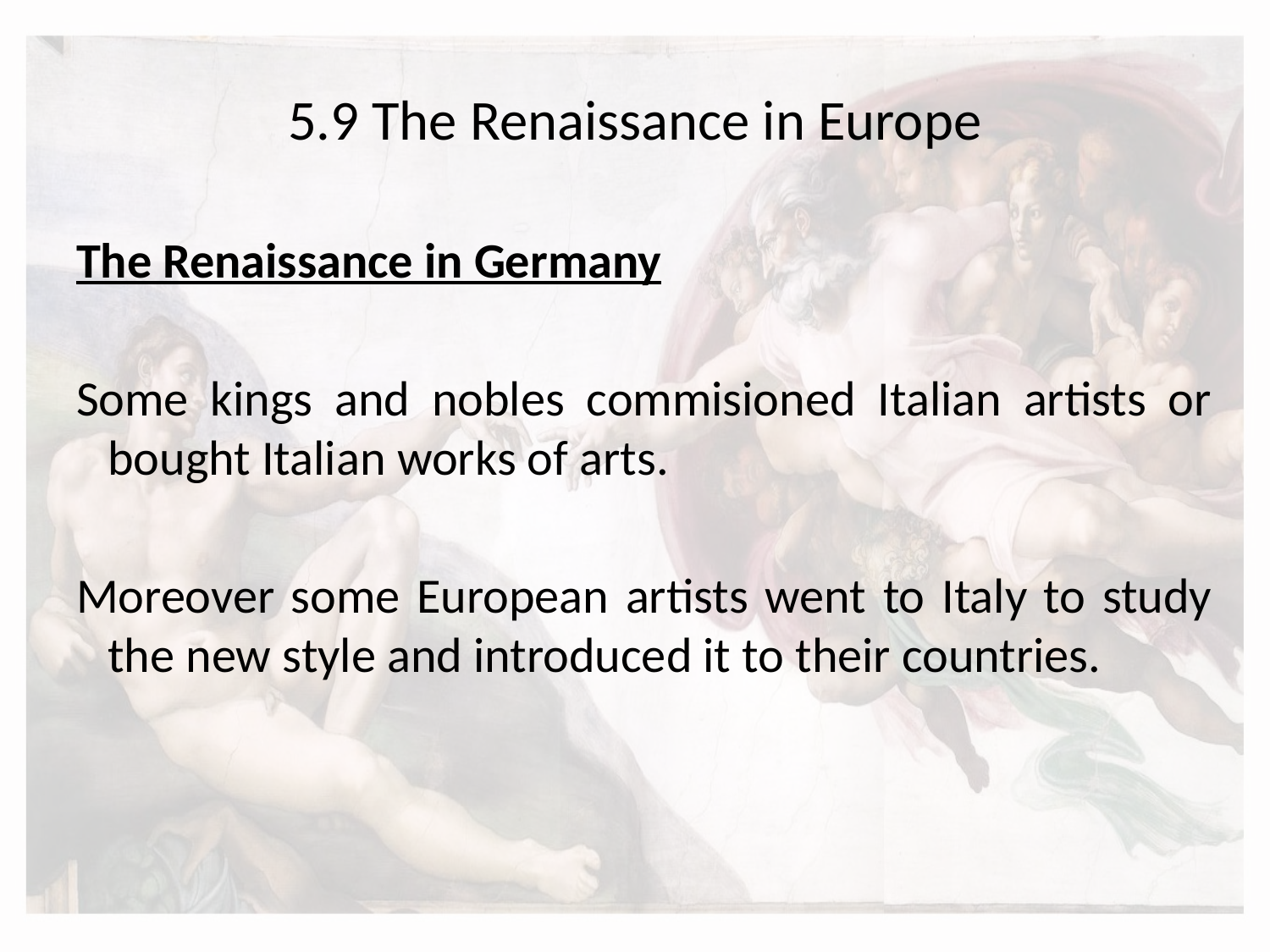

# 5.9 The Renaissance in Europe
The Renaissance in Germany

Some kings and nobles commisioned Italian artists or bought Italian works of arts.

Moreover some European artists went to Italy to study the new style and introduced it to their countries.